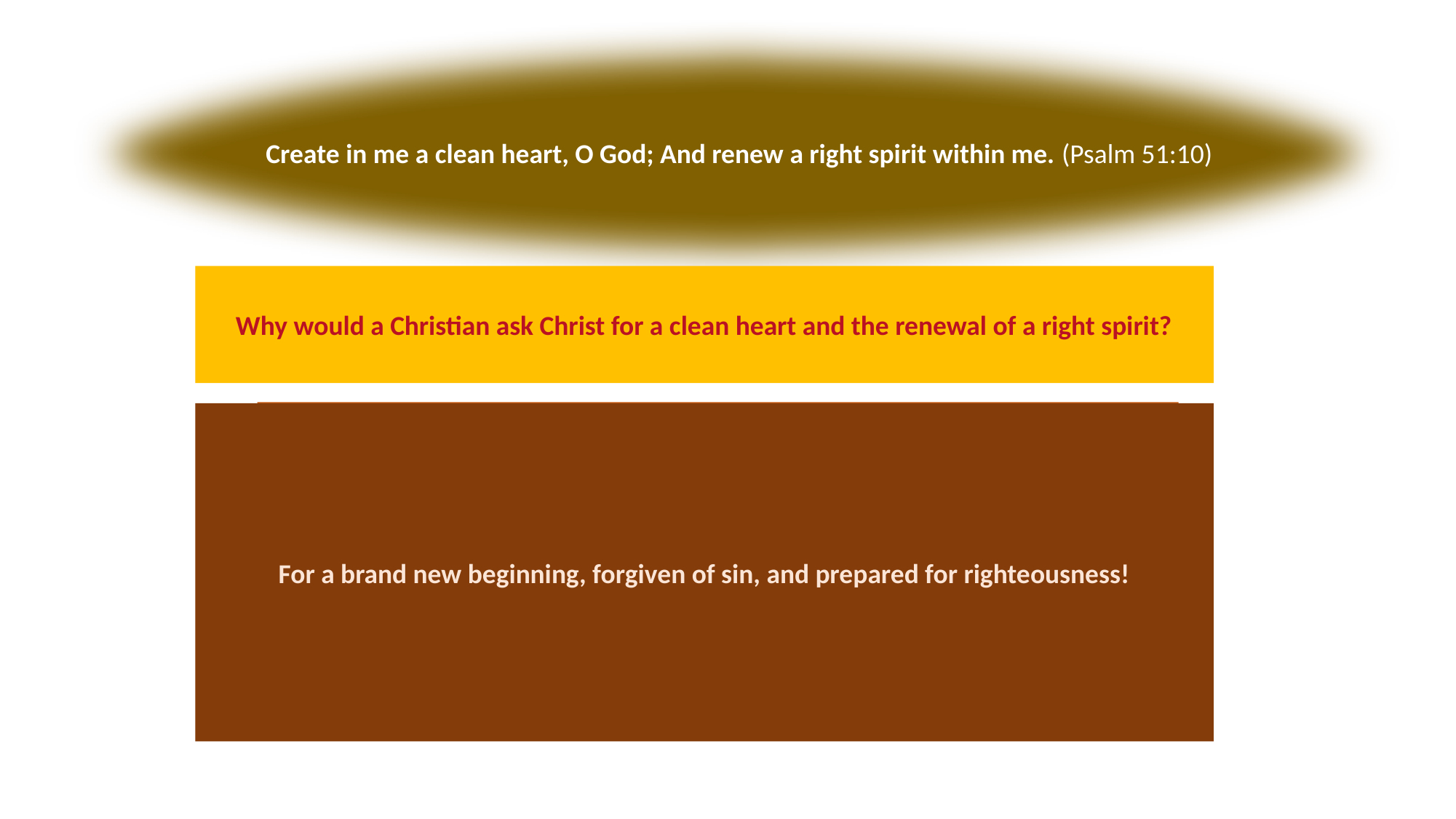

Create in me a clean heart, O God; And renew a right spirit within me. (Psalm 51:10)
Why would a Christian ask Christ for a clean heart and the renewal of a right spirit?
NOT for redemption.  Christ redeems his blood on behalf of his followers according to the promises made to him by the LORD God.
For a brand new beginning, forgiven of sin, and prepared for righteousness!
NOT for forgiveness of sin.  That action is related to  Psalm 51:1-7
NOT for acceptance of a particularly tough and nasty sin. Nope.